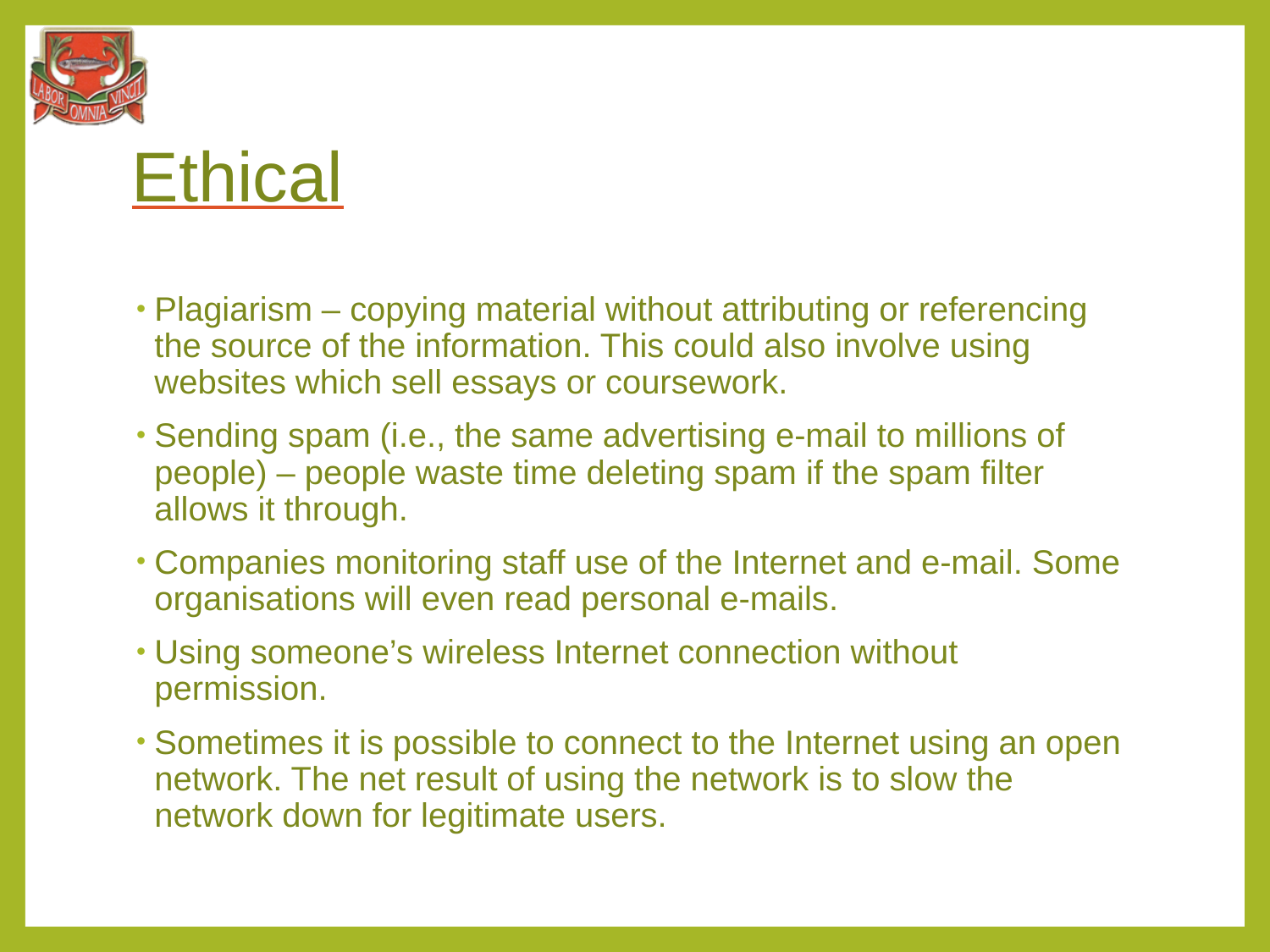

# Ethical
Plagiarism – copying material without attributing or referencing the source of the information. This could also involve using websites which sell essays or coursework.
Sending spam (i.e., the same advertising e-mail to millions of people) – people waste time deleting spam if the spam filter allows it through.
Companies monitoring staff use of the Internet and e-mail. Some organisations will even read personal e-mails.
Using someone’s wireless Internet connection without permission.
Sometimes it is possible to connect to the Internet using an open network. The net result of using the network is to slow the network down for legitimate users.